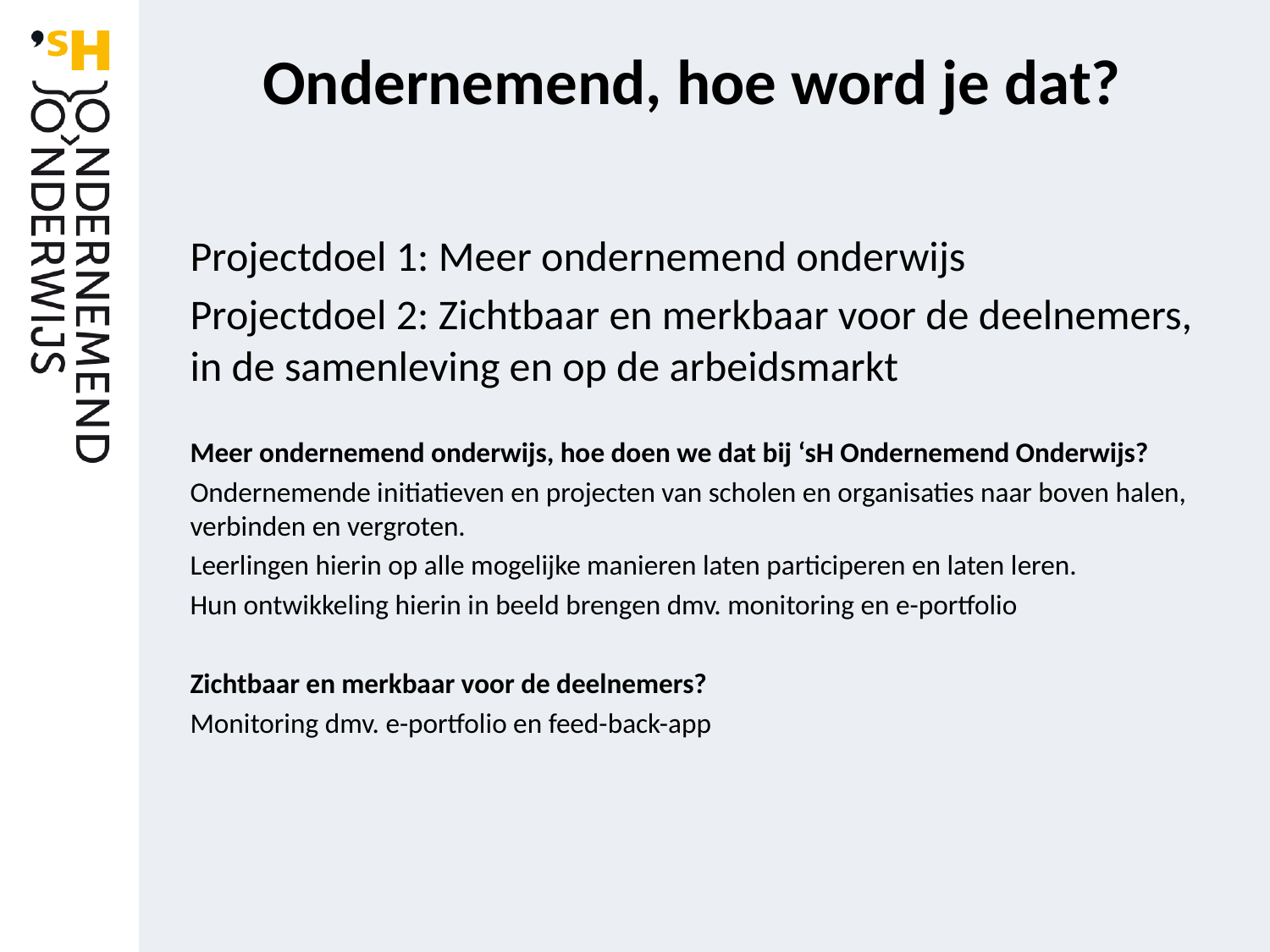

# Ondernemend, hoe word je dat?
Projectdoel 1: Meer ondernemend onderwijs
Projectdoel 2: Zichtbaar en merkbaar voor de deelnemers, in de samenleving en op de arbeidsmarkt

Meer ondernemend onderwijs, hoe doen we dat bij ‘sH Ondernemend Onderwijs?
Ondernemende initiatieven en projecten van scholen en organisaties naar boven halen, verbinden en vergroten.
Leerlingen hierin op alle mogelijke manieren laten participeren en laten leren.
Hun ontwikkeling hierin in beeld brengen dmv. monitoring en e-portfolio

Zichtbaar en merkbaar voor de deelnemers?
Monitoring dmv. e-portfolio en feed-back-app